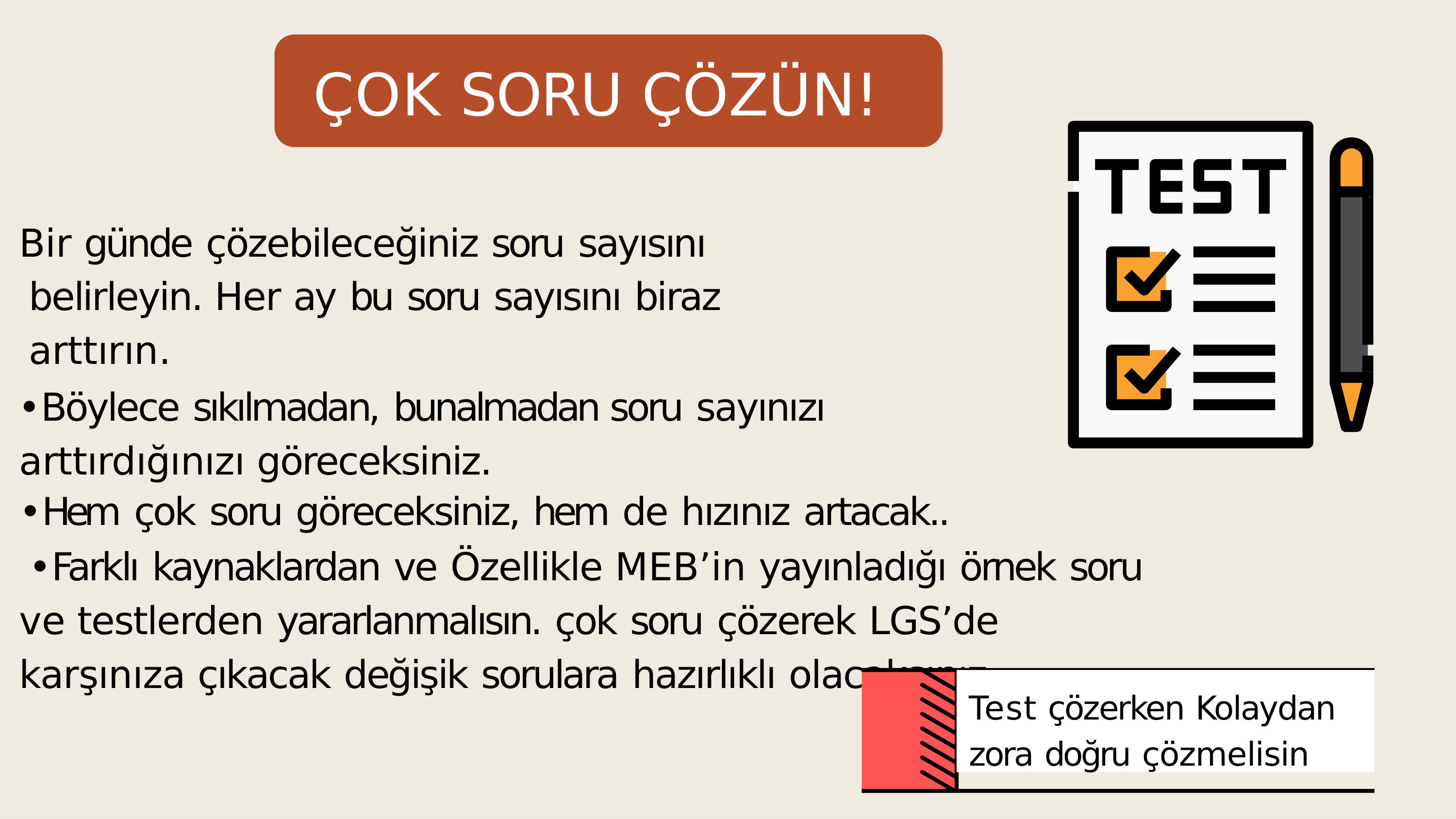

# ÇOK SORU ÇÖZÜN!

Bir günde çözebileceğiniz soru sayısını belirleyin. Her ay bu soru sayısını biraz arttırın.
•Böylece sıkılmadan, bunalmadan soru sayınızı arttırdığınızı göreceksiniz.
•Hem çok soru göreceksiniz, hem de hızınız artacak..
•Farklı kaynaklardan ve Özellikle MEB’in yayınladığı örnek soru ve testlerden yararlanmalısın. çok soru çözerek LGS’de karşınıza çıkacak değişik sorulara hazırlıklı olacaksınız.

Test çözerken Kolaydan zora doğru çözmelisin